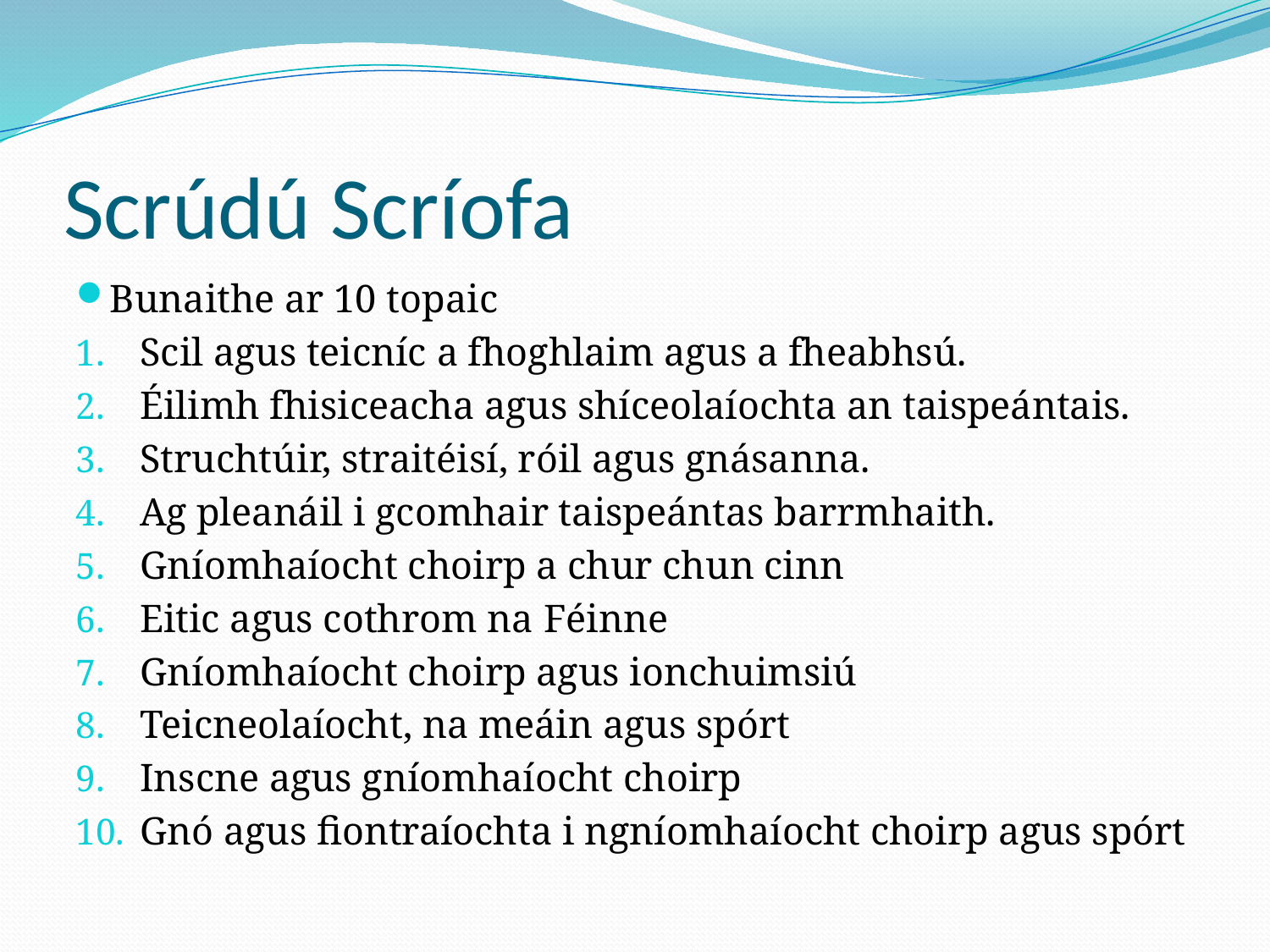

# Scrúdú Scríofa
Bunaithe ar 10 topaic
Scil agus teicníc a fhoghlaim agus a fheabhsú.
Éilimh fhisiceacha agus shíceolaíochta an taispeántais.
Struchtúir, straitéisí, róil agus gnásanna.
Ag pleanáil i gcomhair taispeántas barrmhaith.
Gníomhaíocht choirp a chur chun cinn
Eitic agus cothrom na Féinne
Gníomhaíocht choirp agus ionchuimsiú
Teicneolaíocht, na meáin agus spórt
Inscne agus gníomhaíocht choirp
Gnó agus fiontraíochta i ngníomhaíocht choirp agus spórt